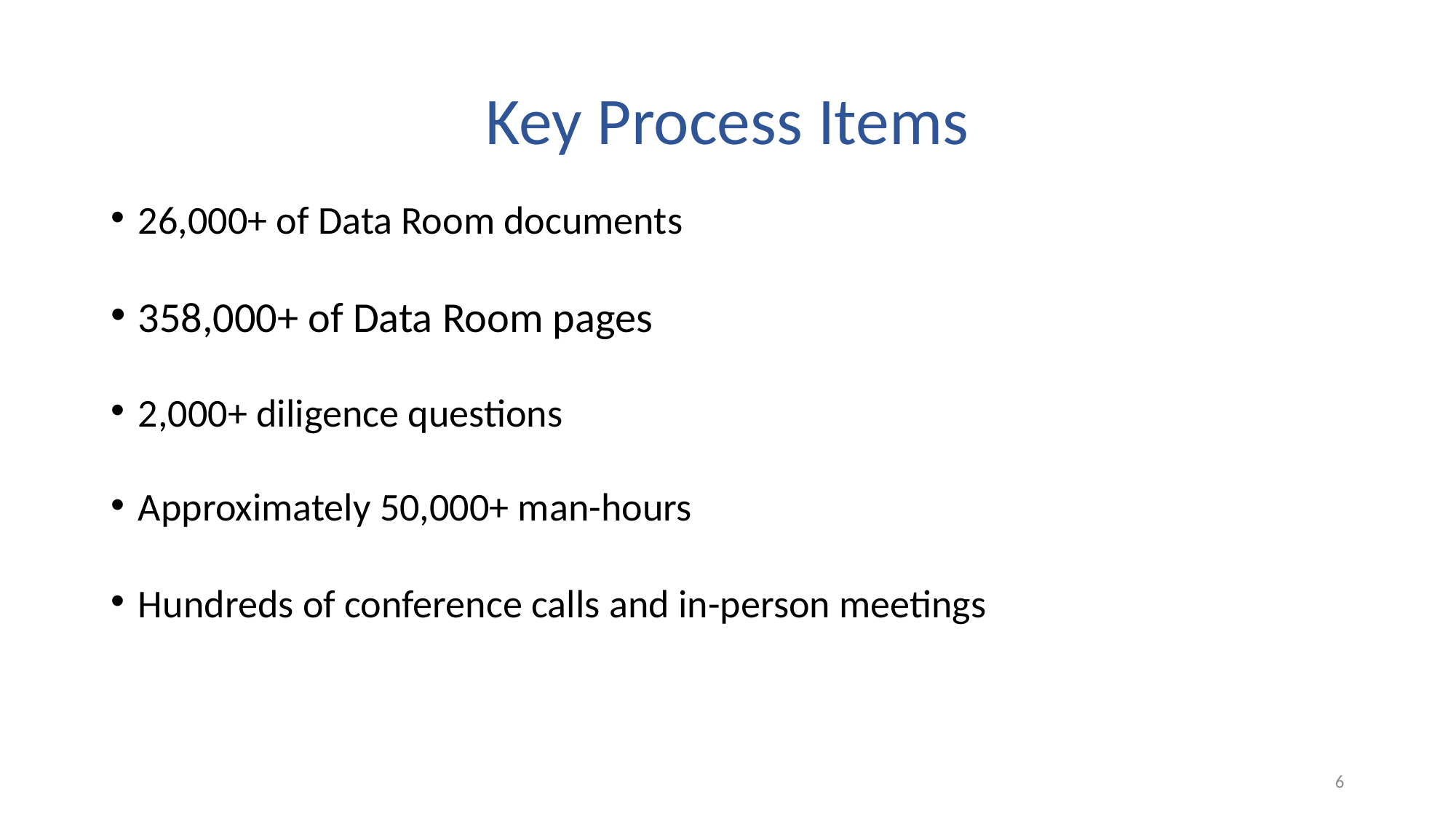

# Key Process Items
26,000+ of Data Room documents

358,000+ of Data Room pages

2,000+ diligence questions

Approximately 50,000+ man-hours

Hundreds of conference calls and in-person meetings

6